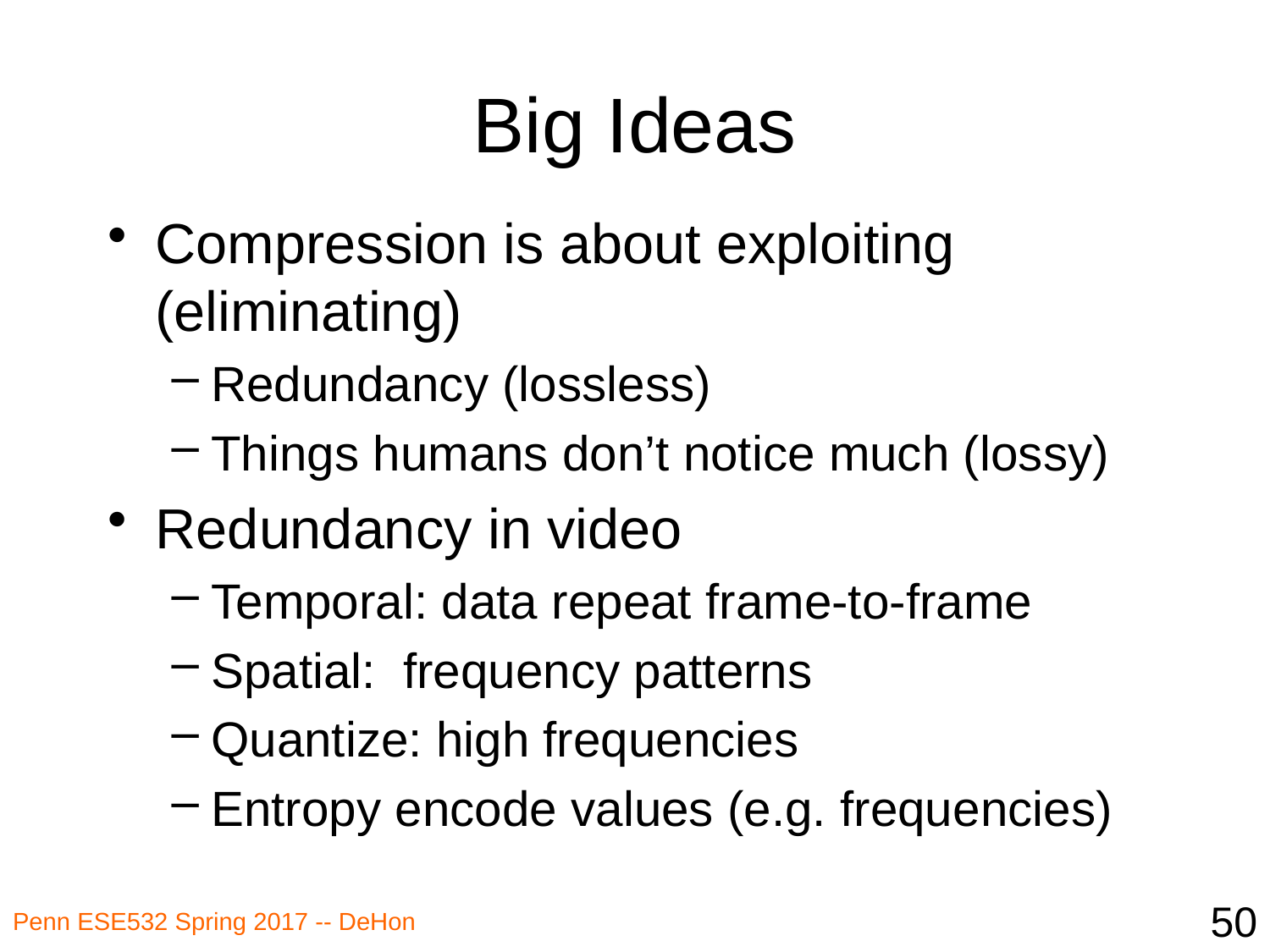

# Big Ideas
Compression is about exploiting (eliminating)
Redundancy (lossless)
Things humans don’t notice much (lossy)
Redundancy in video
Temporal: data repeat frame-to-frame
Spatial:  frequency patterns
Quantize: high frequencies
Entropy encode values (e.g. frequencies)
50
Penn ESE532 Spring 2017 -- DeHon